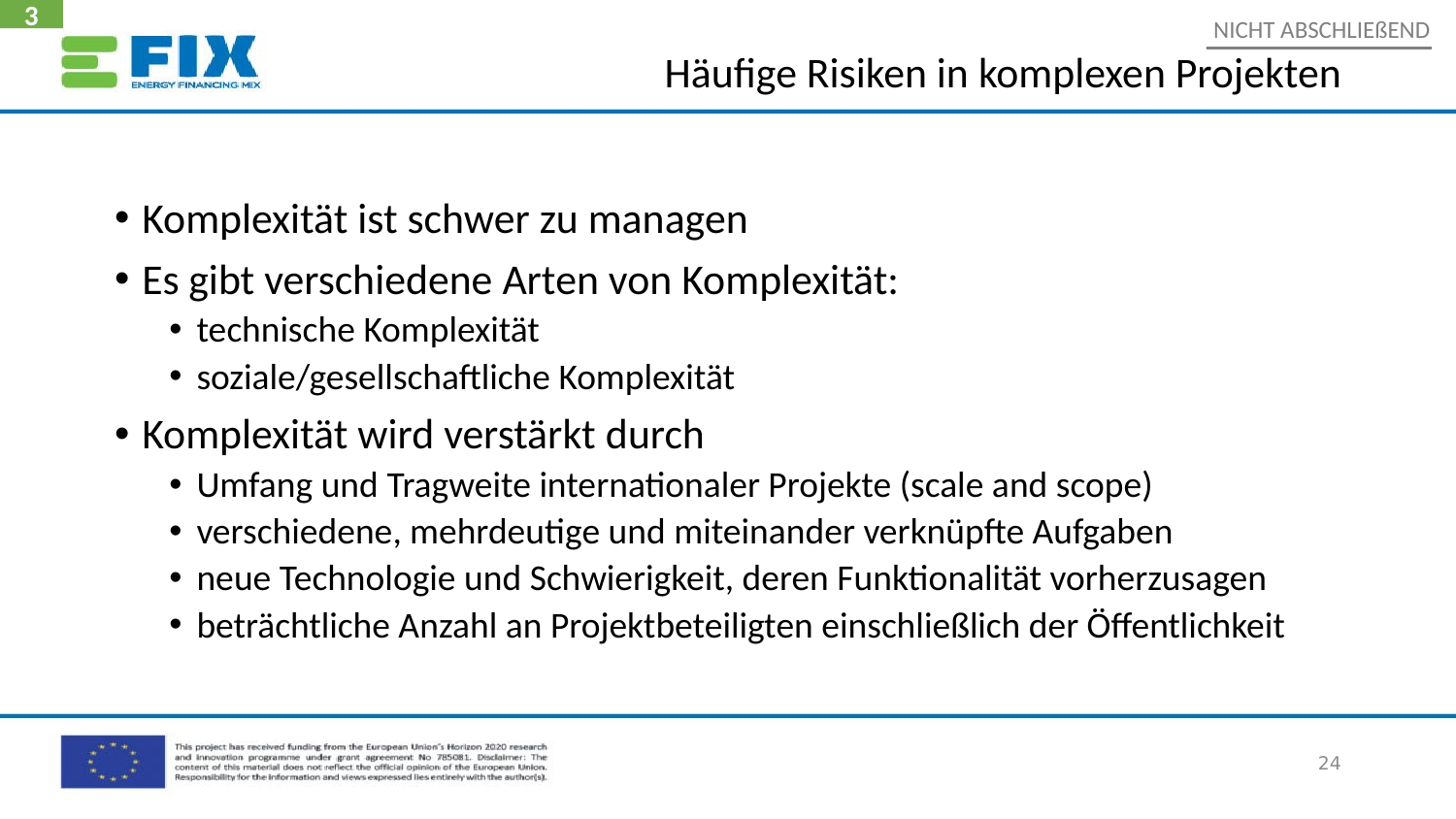

3
NICHT ABSCHLIEßEND
# Häufige Risiken in komplexen Projekten
Komplexität ist schwer zu managen
Es gibt verschiedene Arten von Komplexität:
technische Komplexität
soziale/gesellschaftliche Komplexität
Komplexität wird verstärkt durch
Umfang und Tragweite internationaler Projekte (scale and scope)
verschiedene, mehrdeutige und miteinander verknüpfte Aufgaben
neue Technologie und Schwierigkeit, deren Funktionalität vorherzusagen
beträchtliche Anzahl an Projektbeteiligten einschließlich der Öffentlichkeit
24